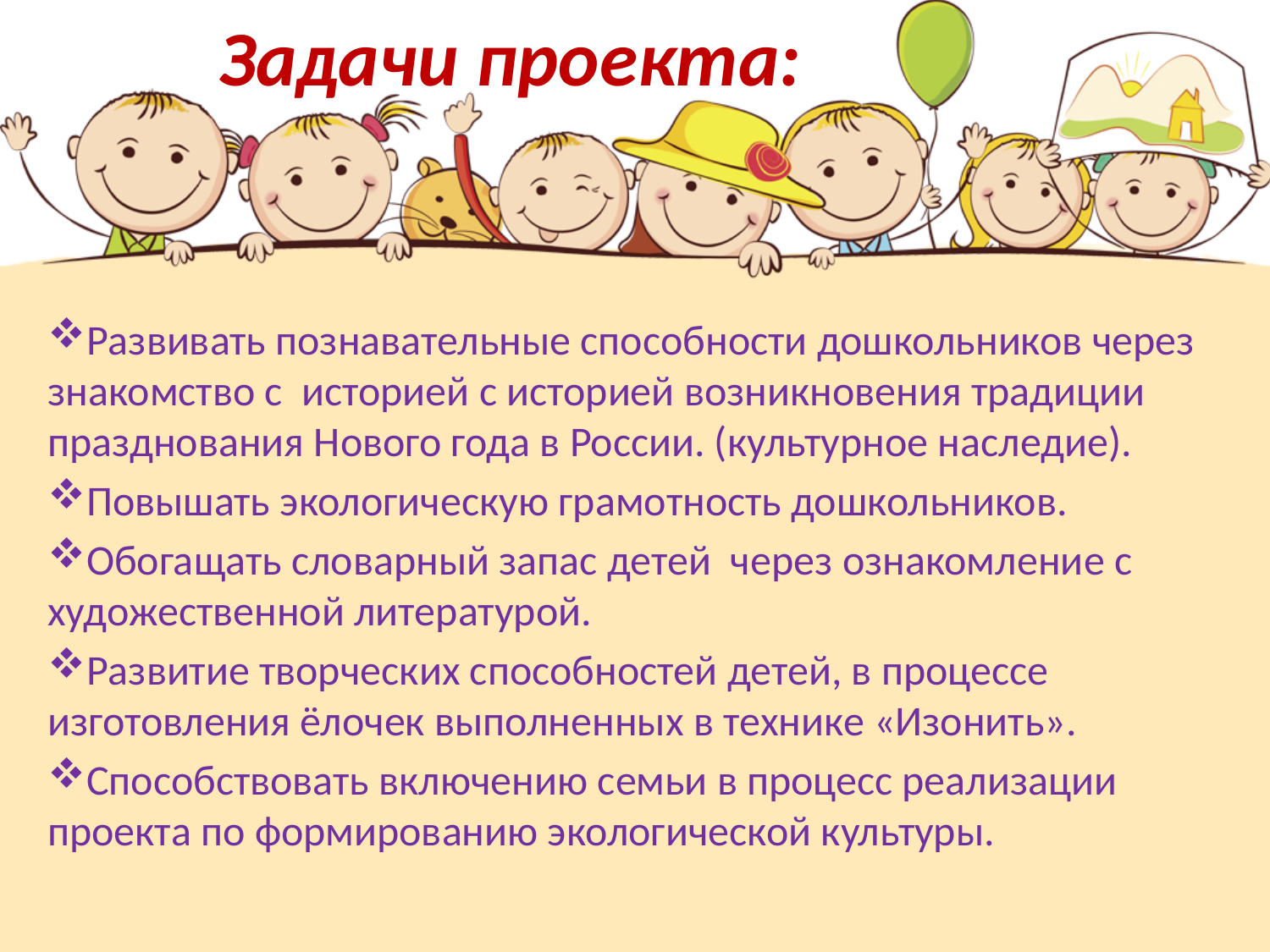

# Задачи проекта:
Развивать познавательные способности дошкольников через знакомство с  историей с историей возникновения традиции празднования Нового года в России. (культурное наследие).
Повышать экологическую грамотность дошкольников.
Обогащать словарный запас детей  через ознакомление с художественной литературой.
Развитие творческих способностей детей, в процессе изготовления ёлочек выполненных в технике «Изонить».
Способствовать включению семьи в процесс реализации проекта по формированию экологической культуры.